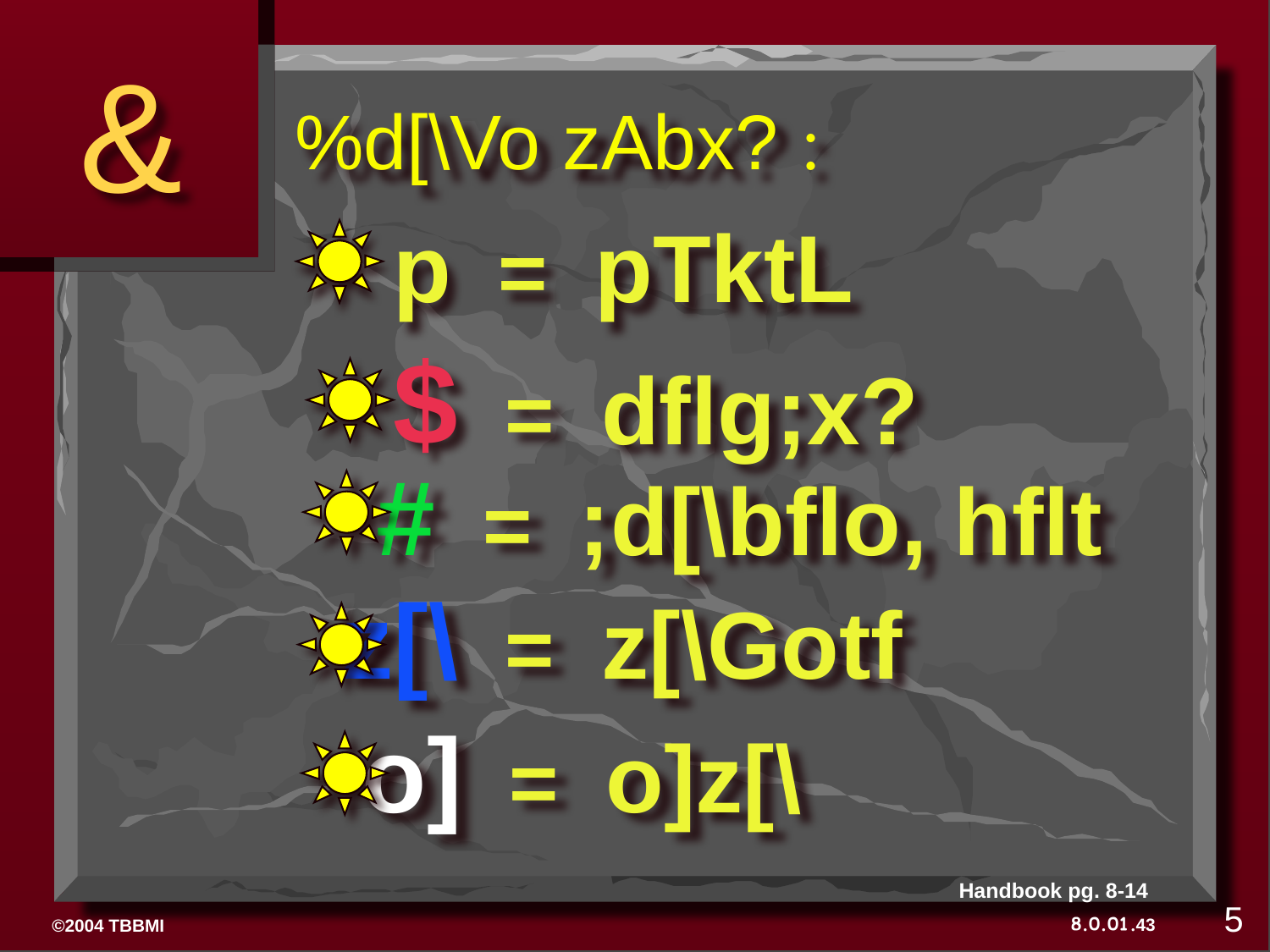

&
# %d[\Vo zAbx? :
p  =  pTktL

$  =  dflg;x?

#  =  ;d[\bflo, hflt

z[\  =  z[\Gotf

o]  =  o]z[\

Handbook pg. 8-14
5

43